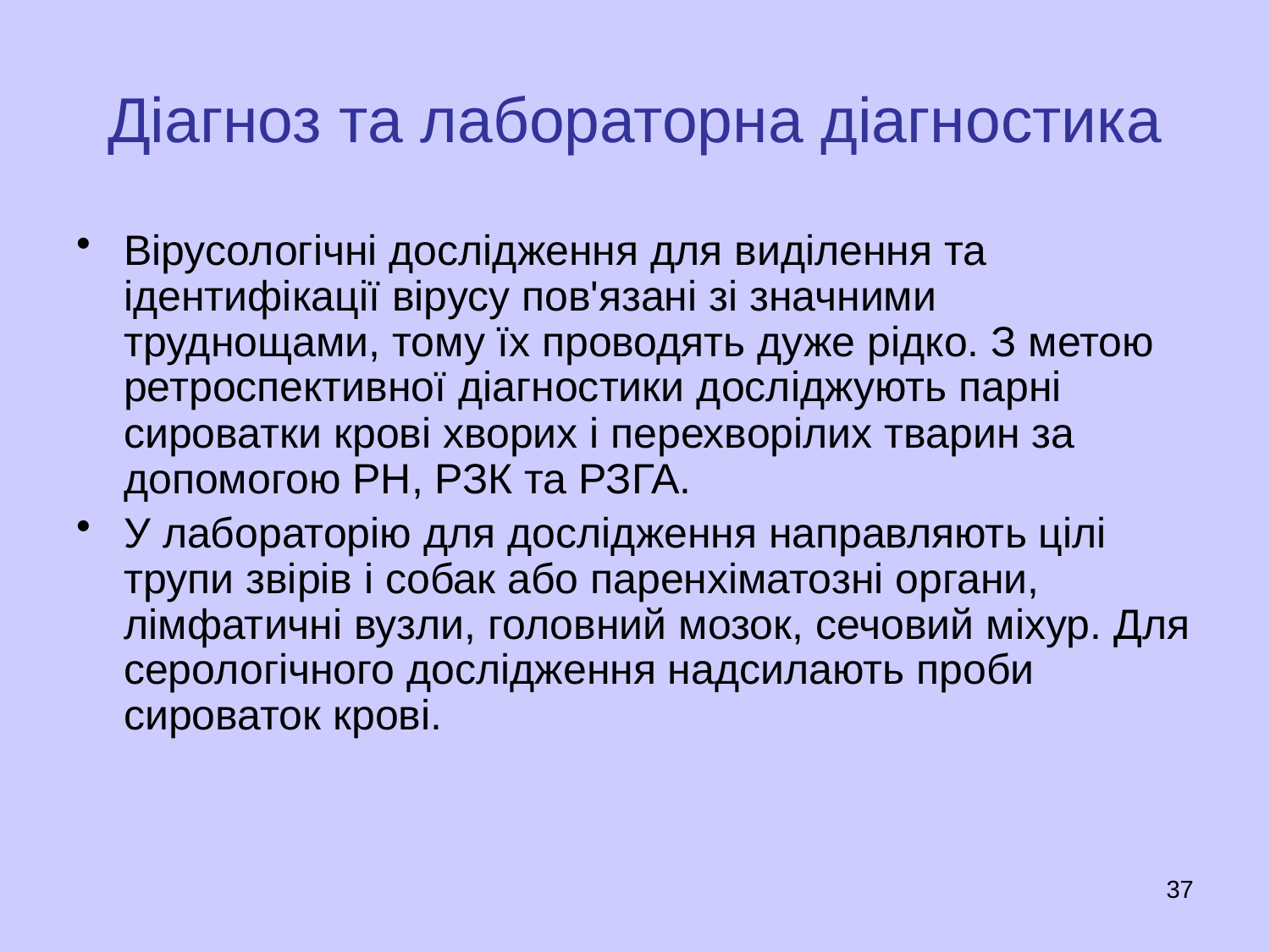

# Діагноз та лабораторна діагностика
Вірусологічні дослідження для виділення та ідентифікації вірусу пов'язані зі значними труднощами, тому їх проводять дуже рідко. З метою ретроспективної діагностики досліджують парні сироватки крові хворих і перехворілих тварин за допомогою РН, РЗК та РЗГА.
У лабораторію для дослідження направляють цілі трупи звірів і собак або паренхіматозні органи, лімфатичні вузли, головний мозок, сечовий міхур. Для серологічного дослідження надсилають проби сироваток крові.
37